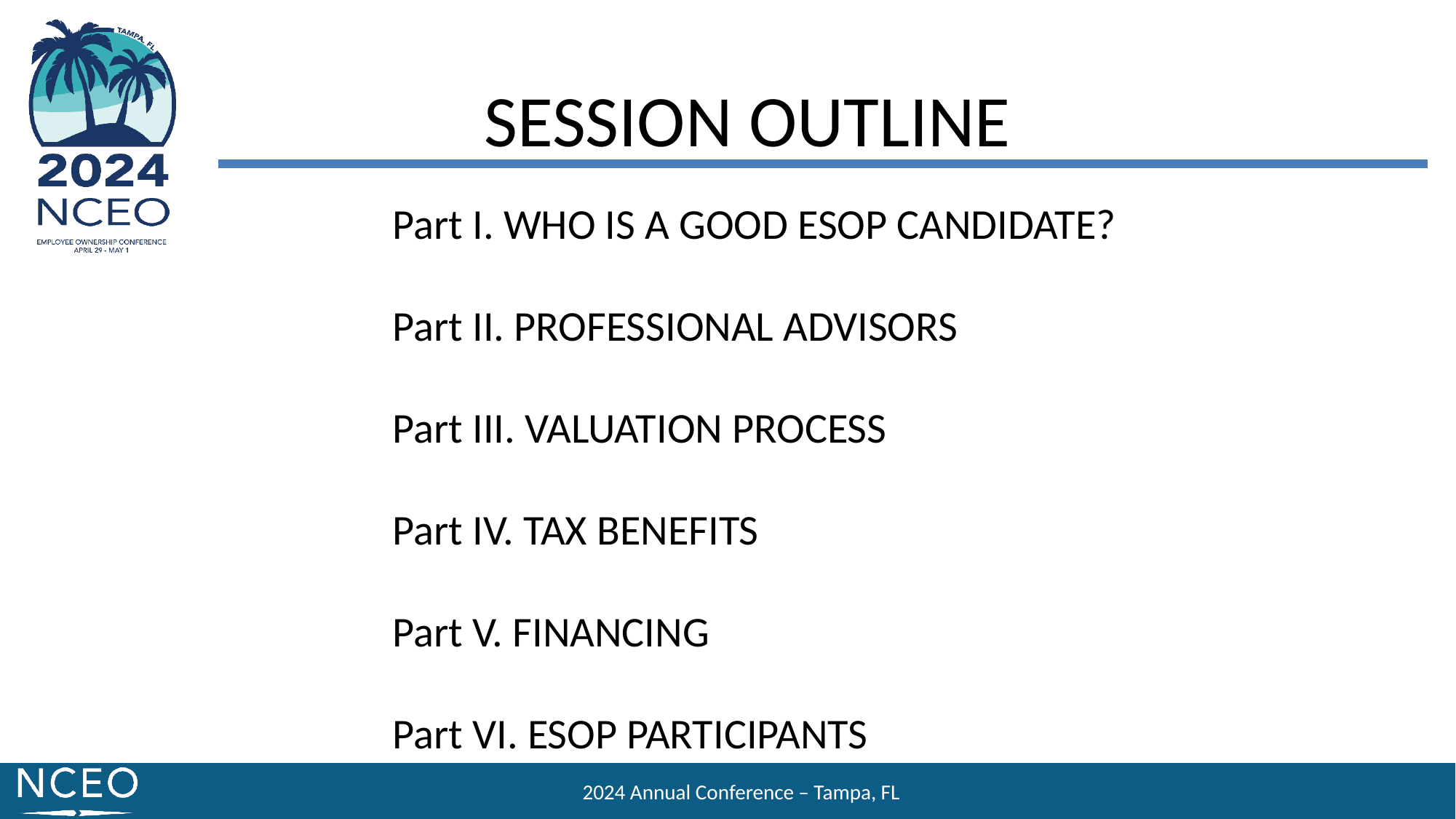

SESSION OUTLINE
Part I. WHO IS A GOOD ESOP CANDIDATE?

Part II. PROFESSIONAL ADVISORS

Part III. VALUATION PROCESS

Part IV. TAX BENEFITS

Part V. FINANCING

Part VI. ESOP PARTICIPANTS